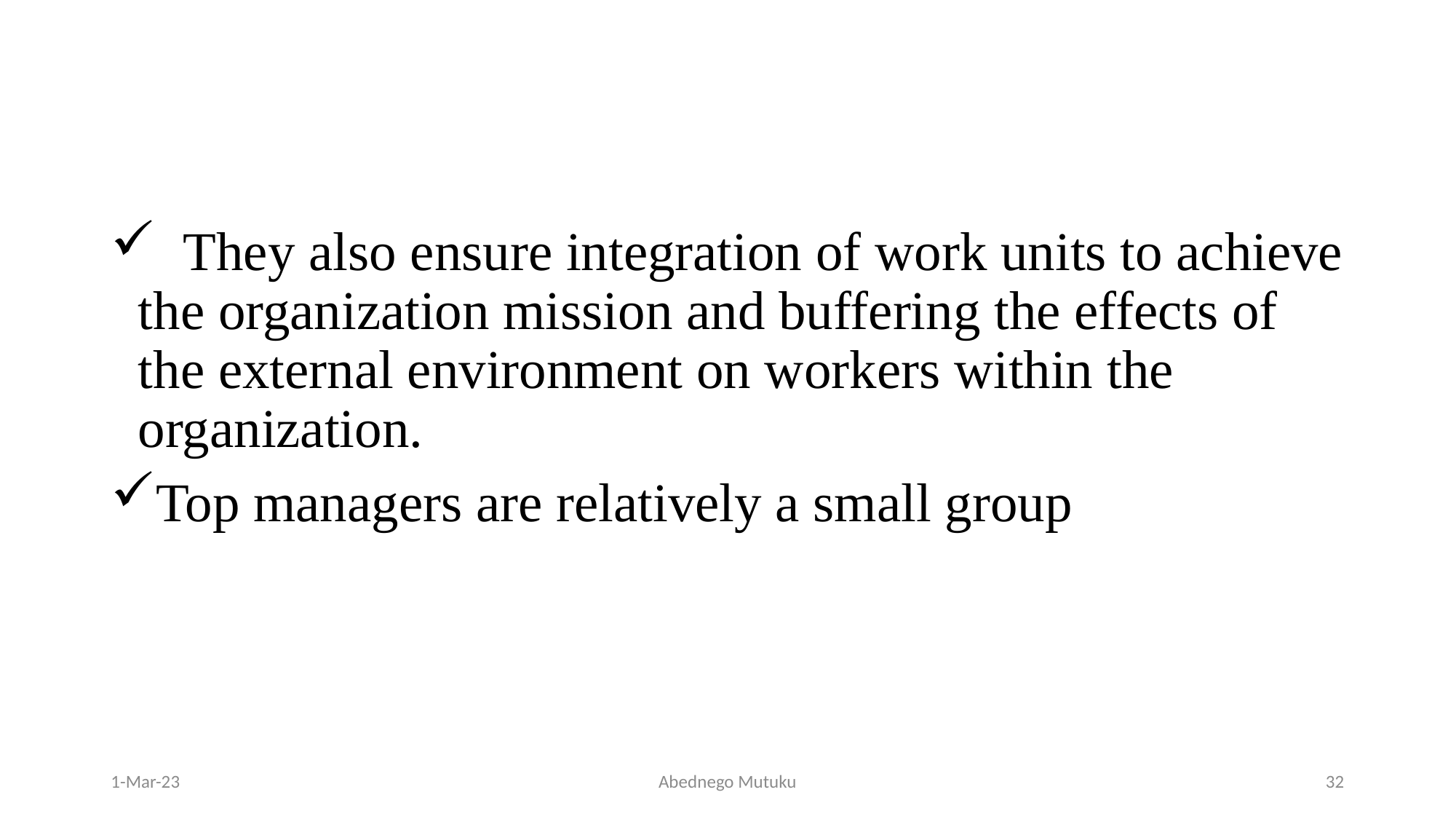

#
  They also ensure integration of work units to achieve the organization mission and buffering the effects of the external environment on workers within the organization.
Top managers are relatively a small group

1-Mar-23
Abednego Mutuku
32